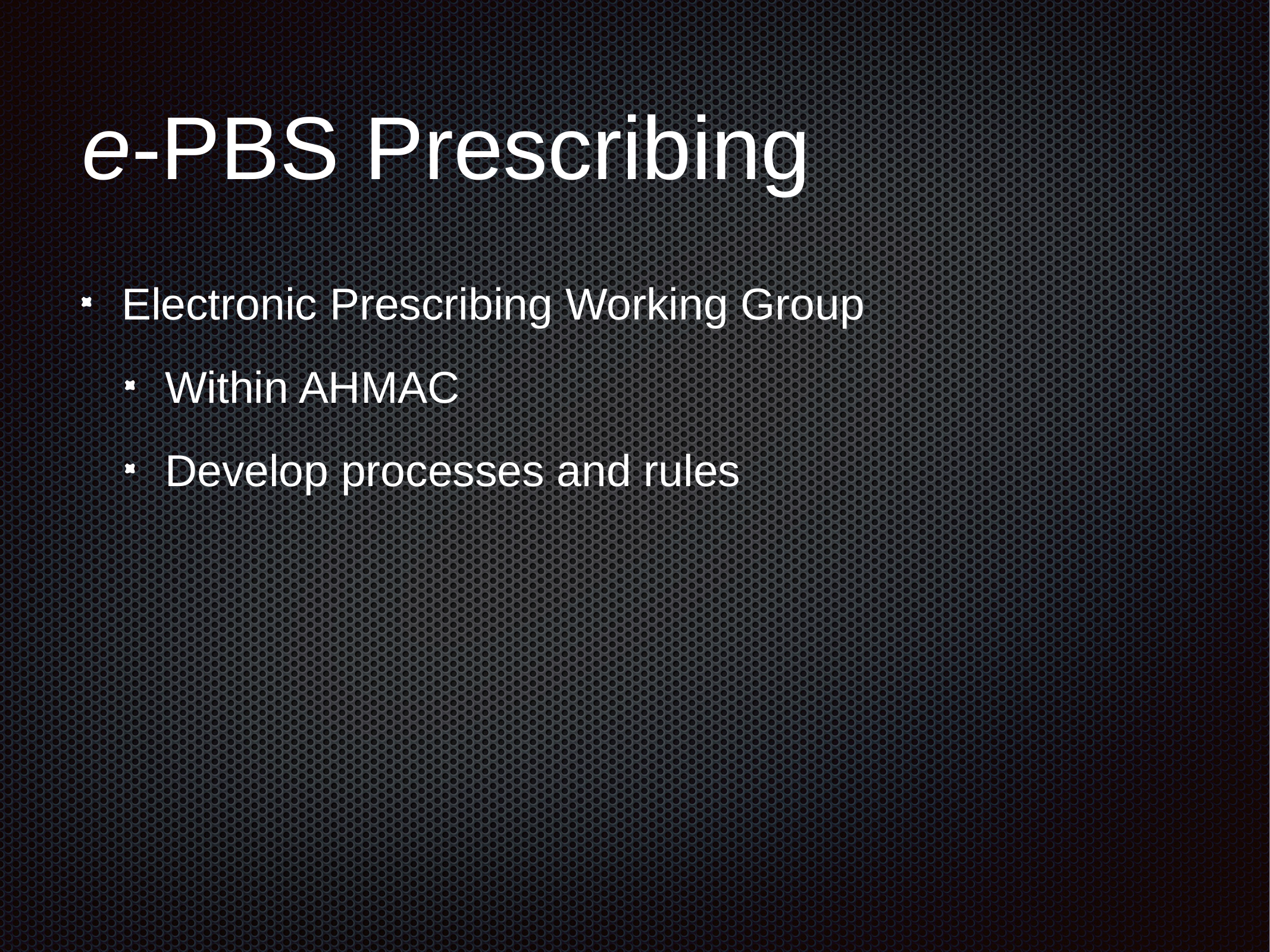

# e-PBS Prescribing
Electronic Prescribing Working Group
Within AHMAC
Develop processes and rules